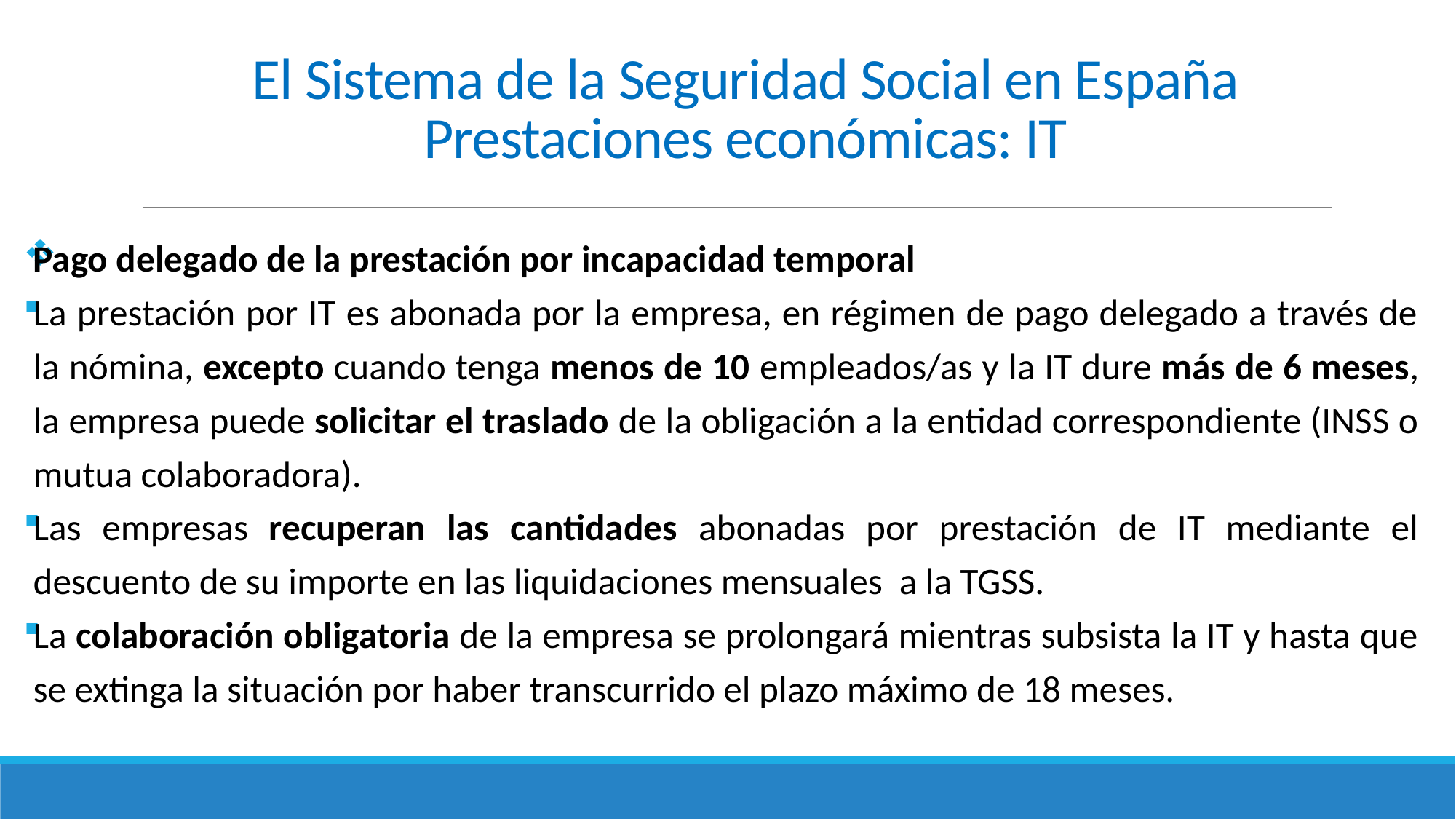

El Sistema de la Seguridad Social en España
Prestaciones económicas: IT
Pago delegado de la prestación por incapacidad temporal
La prestación por IT es abonada por la empresa, en régimen de pago delegado a través de la nómina, excepto cuando tenga menos de 10 empleados/as y la IT dure más de 6 meses, la empresa puede solicitar el traslado de la obligación a la entidad correspondiente (INSS o mutua colaboradora).
Las empresas recuperan las cantidades abonadas por prestación de IT mediante el descuento de su importe en las liquidaciones mensuales  a la TGSS.
La colaboración obligatoria de la empresa se prolongará mientras subsista la IT y hasta que se extinga la situación por haber transcurrido el plazo máximo de 18 meses.